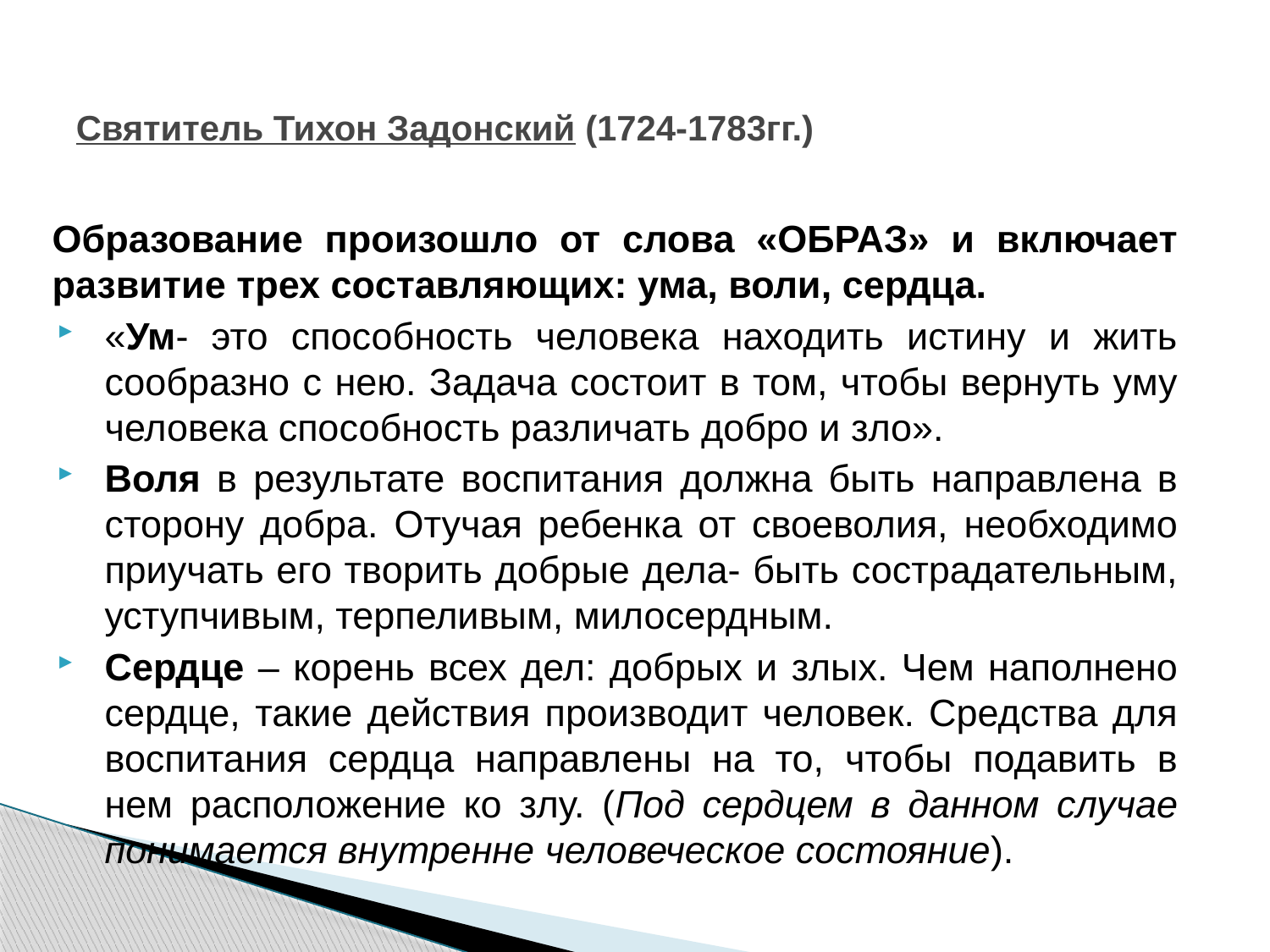

# Святитель Тихон Задонский (1724-1783гг.)
Образование произошло от слова «ОБРАЗ» и включает развитие трех составляющих: ума, воли, сердца.
«Ум- это способность человека находить истину и жить сообразно с нею. Задача состоит в том, чтобы вернуть уму человека способность различать добро и зло».
Воля в результате воспитания должна быть направлена в сторону добра. Отучая ребенка от своеволия, необходимо приучать его творить добрые дела- быть сострадательным, уступчивым, терпеливым, милосердным.
Сердце – корень всех дел: добрых и злых. Чем наполнено сердце, такие действия производит человек. Средства для воспитания сердца направлены на то, чтобы подавить в нем расположение ко злу. (Под сердцем в данном случае понимается внутренне человеческое состояние).